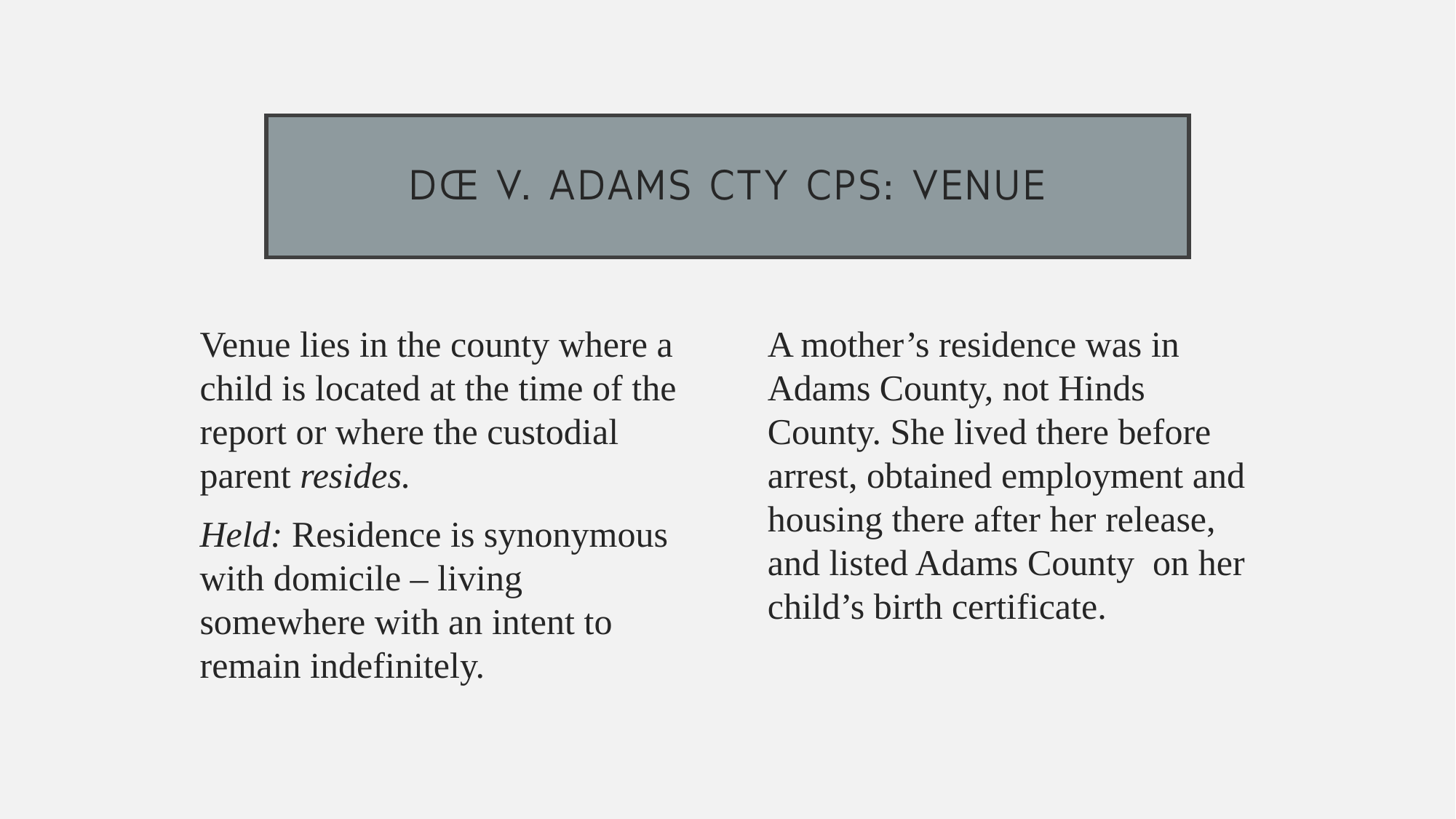

# Doe v. Adams CTY CPS: Venue
Venue lies in the county where a child is located at the time of the report or where the custodial parent resides.
Held: Residence is synonymous with domicile – living somewhere with an intent to remain indefinitely.
A mother’s residence was in Adams County, not Hinds County. She lived there before arrest, obtained employment and housing there after her release, and listed Adams County  on her child’s birth certificate.